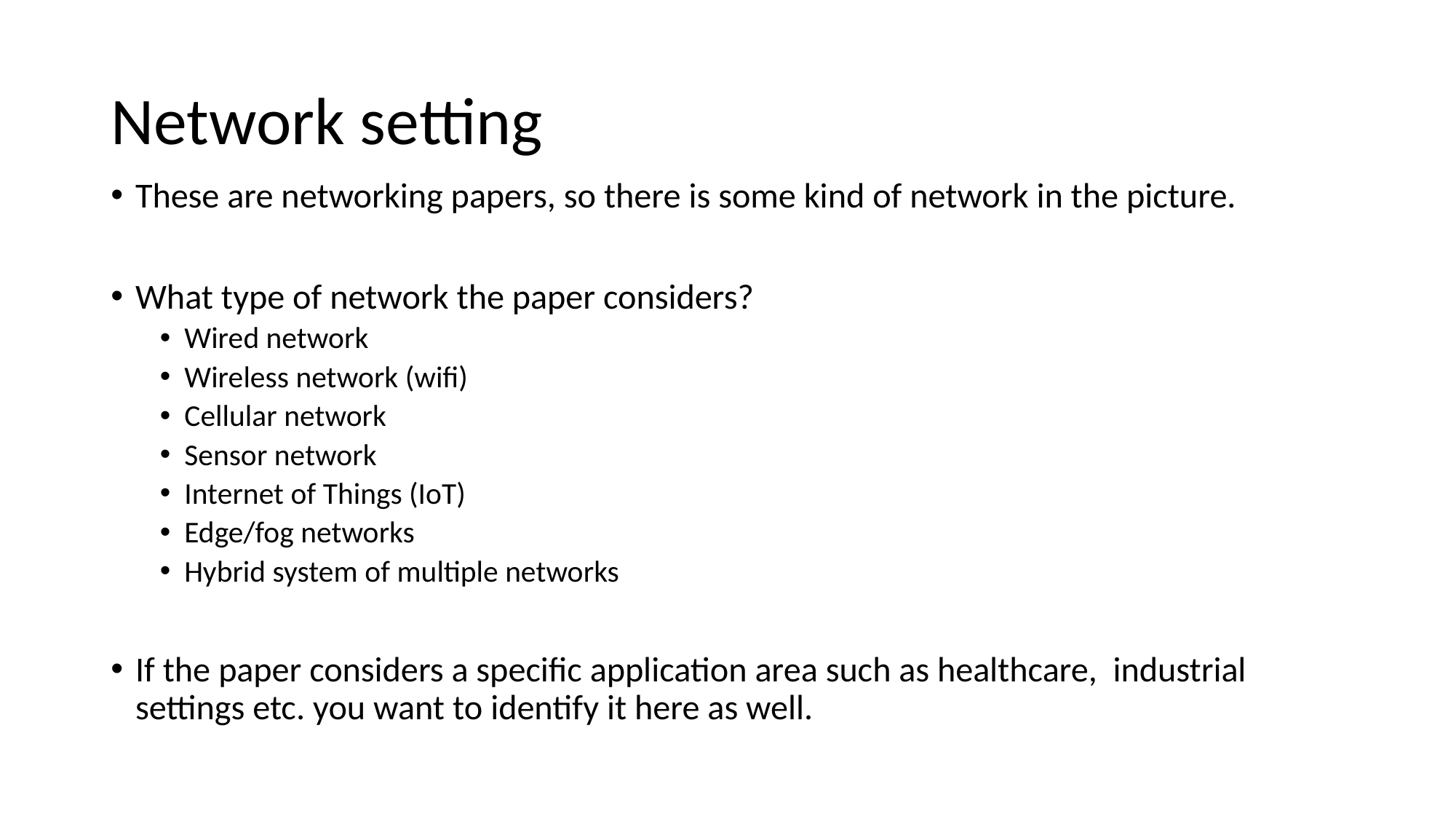

# Network setting
These are networking papers, so there is some kind of network in the picture.

What type of network the paper considers?
Wired network
Wireless network (wifi)
Cellular network
Sensor network
Internet of Things (IoT)
Edge/fog networks
Hybrid system of multiple networks

If the paper considers a specific application area such as healthcare,  industrial settings etc. you want to identify it here as well.